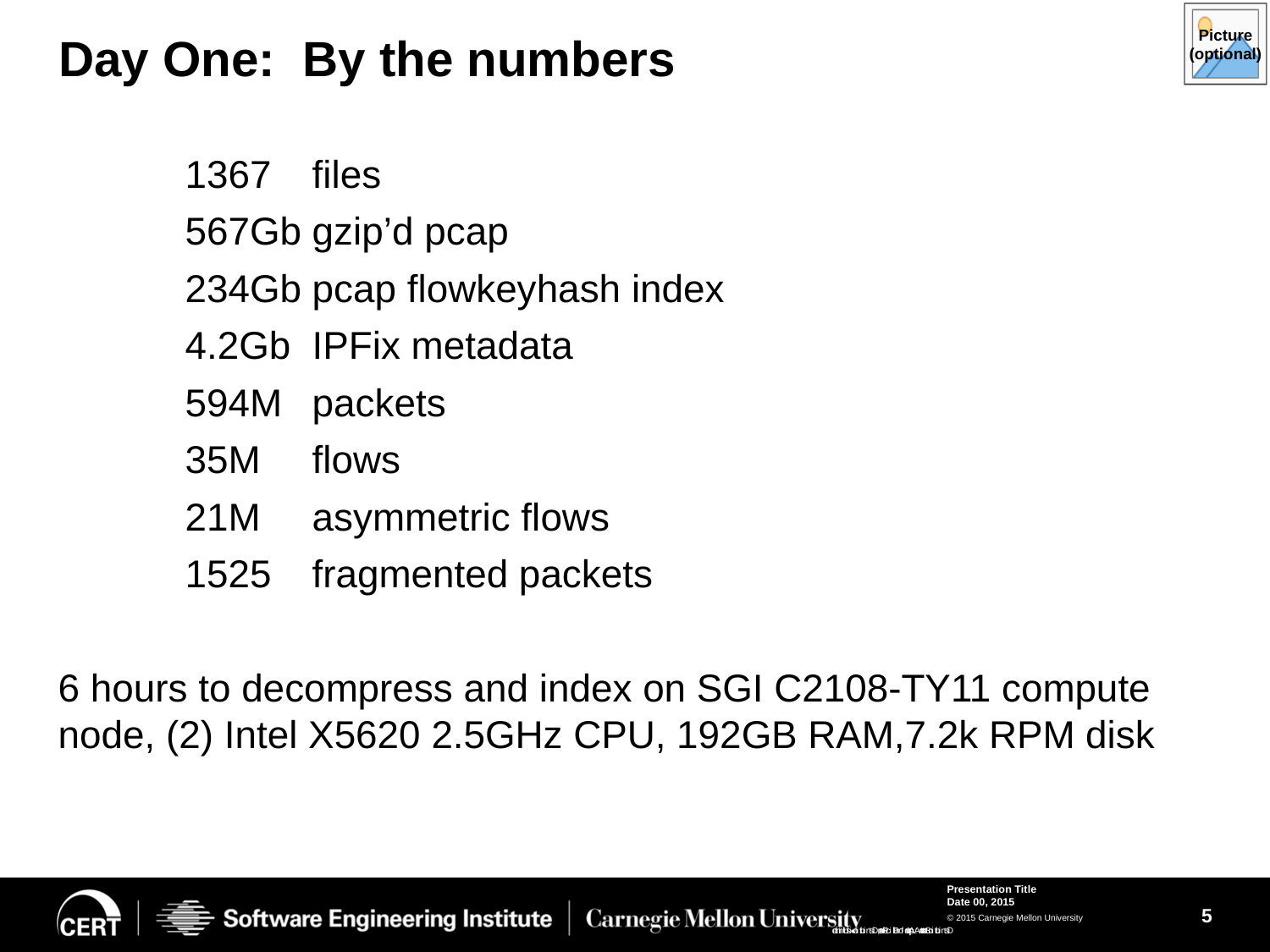

# Day One:  By the numbers
	1367	files
	567Gb	gzip’d pcap
	234Gb	pcap flowkeyhash index
	4.2Gb	IPFix metadata
	594M	packets
	35M	flows
	21M	asymmetric flows
	1525	fragmented packets

6 hours to decompress and index on SGI C2108-TY11 compute node, (2) Intel X5620 2.5GHz CPU, 192GB RAM,7.2k RPM disk